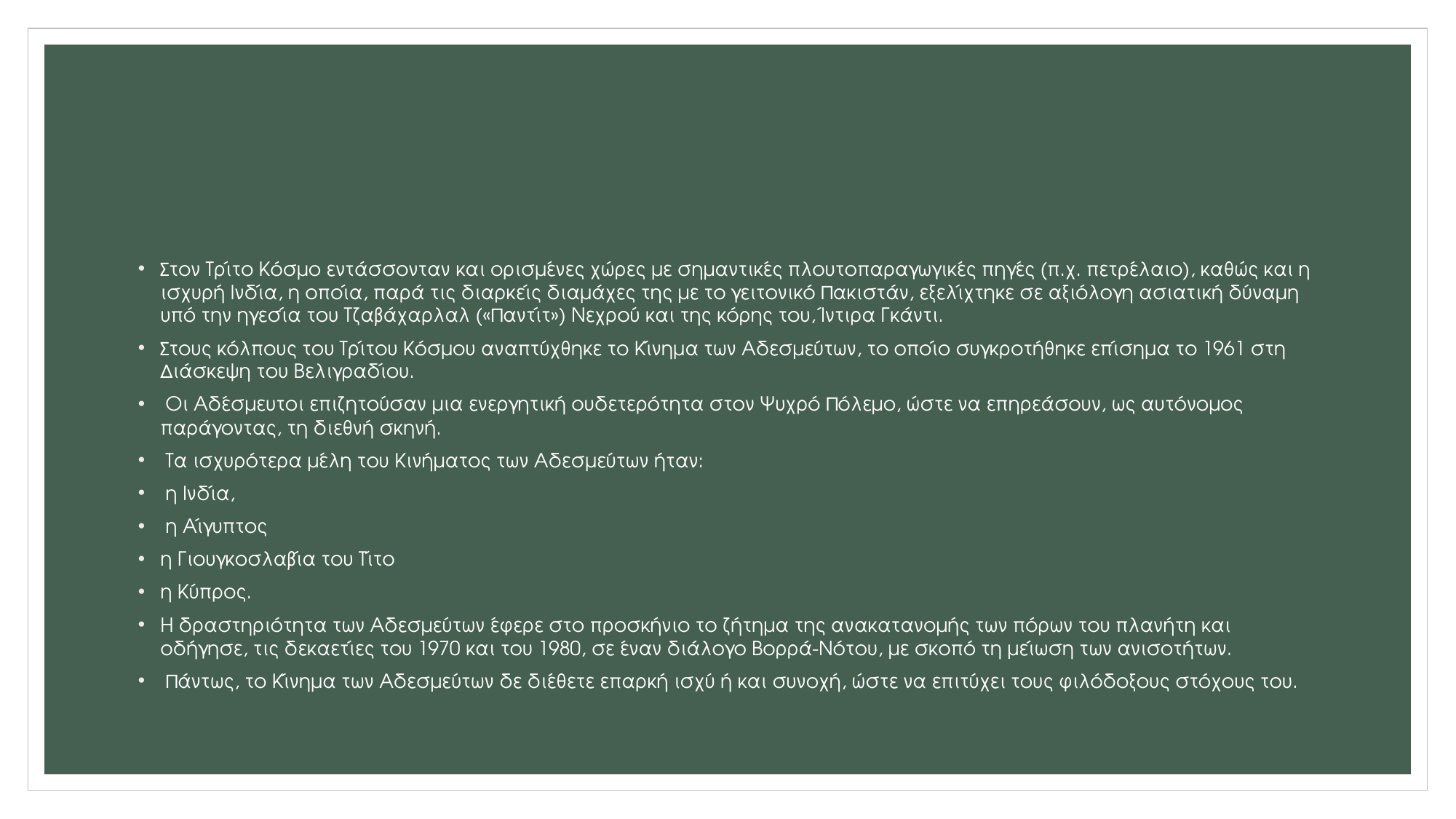

#
Στον Τρίτο Κόσμο εντάσσονταν και ορισμένες χώρες με σημαντικές πλουτοπαραγωγικές πηγές (π.χ. πετρέλαιο), καθώς και η ισχυρή Ινδία, η οποία, παρά τις διαρκείς διαμάχες της με το γειτονικό Πακιστάν, εξελίχτηκε σε αξιόλογη ασιατική δύναμη υπό την ηγεσία του Τζαβάχαρλαλ («Παντίτ») Νεχρού και της κόρης του, Ίντιρα Γκάντι.
Στους κόλπους του Τρίτου Κόσμου αναπτύχθηκε το Κίνημα των Αδεσμεύτων, το οποίο συγκροτήθηκε επίσημα το 1961 στη Διάσκεψη του Βελιγραδίου.
 Οι Αδέσμευτοι επιζητούσαν μια ενεργητική ουδετερότητα στον Ψυχρό Πόλεμο, ώστε να επηρεάσουν, ως αυτόνομος παράγοντας, τη διεθνή σκηνή.
 Τα ισχυρότερα μέλη του Κινήματος των Αδεσμεύτων ήταν:
 η Ινδία,
 η Αίγυπτος
η Γιουγκοσλαβία του Τίτο
η Κύπρος.
Η δραστηριότητα των Αδεσμεύτων έφερε στο προσκήνιο το ζήτημα της ανακατανομής των πόρων του πλανήτη και οδήγησε, τις δεκαετίες του 1970 και του 1980, σε έναν διάλογο Βορρά-Νότου, με σκοπό τη μείωση των ανισοτήτων.
 Πάντως, το Κίνημα των Αδεσμεύτων δε διέθετε επαρκή ισχύ ή και συνοχή, ώστε να επιτύχει τους φιλόδοξους στόχους του.